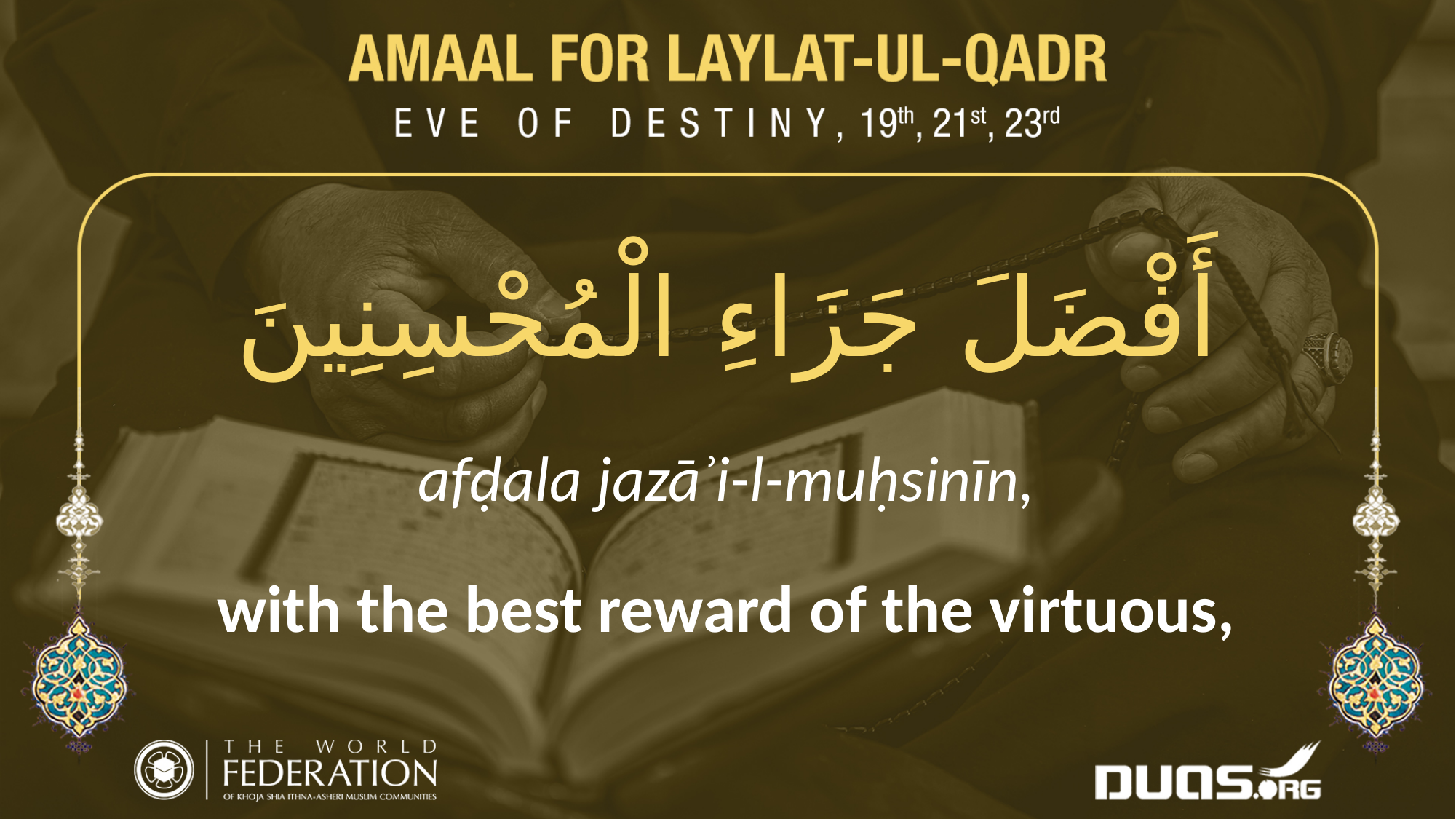

أَفْضَلَ جَزَاءِ الْمُحْسِنِينَ
afḍala jazāʾi-l-muḥsinīn,
with the best reward of the virtuous,